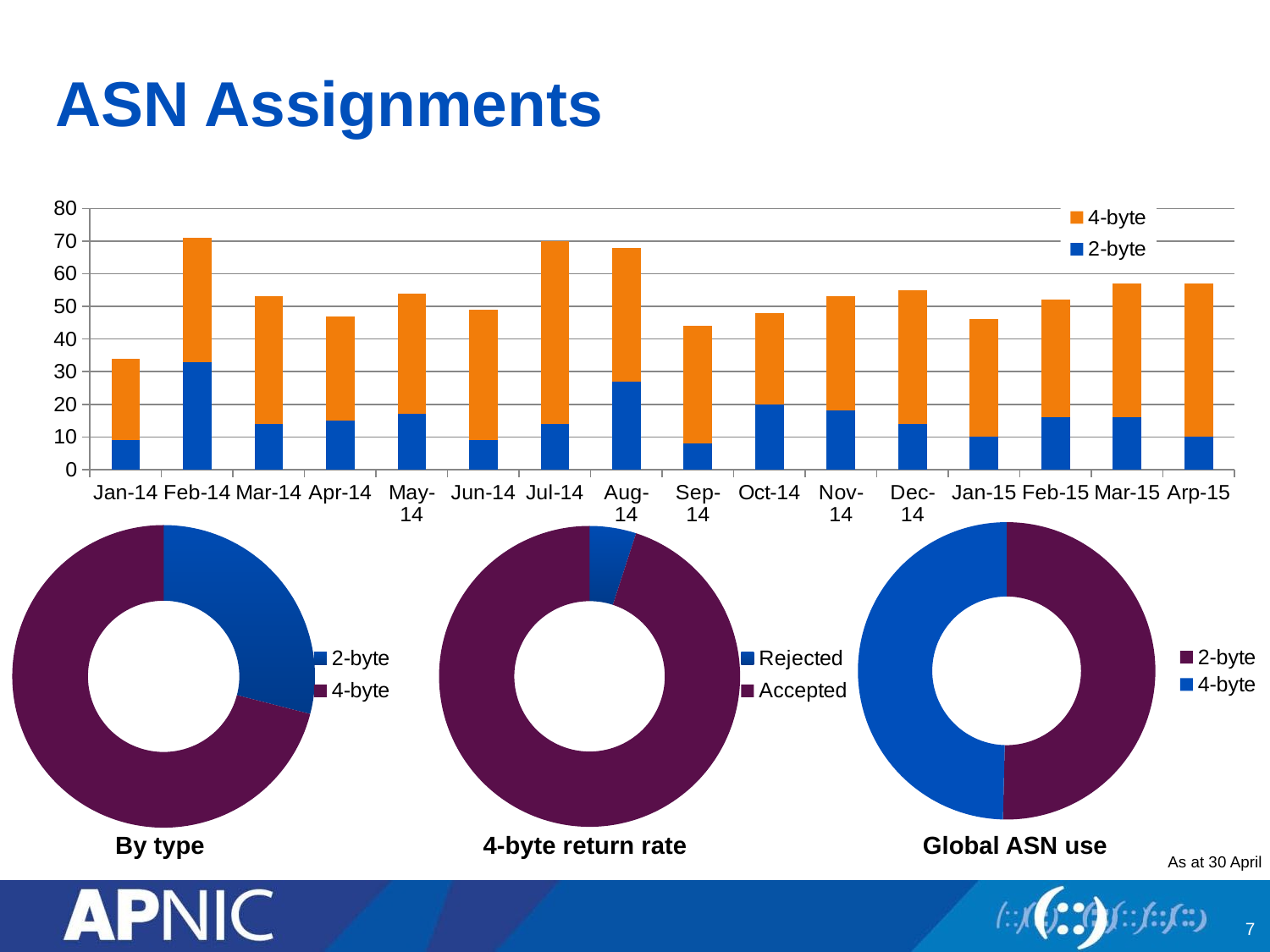

# ASN Assignments

### Chart

| Category | 2-byte | 4-byte |
|---|---|---|
| Jan-14 | 9.0 | 25.0 |
| Feb-14 | 33.0 | 38.0 |
| Mar-14 | 14.0 | 39.0 |
| Apr-14 | 15.0 | 32.0 |
| May-14 | 17.0 | 37.0 |
| Jun-14 | 9.0 | 40.0 |
| Jul-14 | 14.0 | 56.0 |
| Aug-14 | 27.0 | 41.0 |
| Sep-14 | 8.0 | 36.0 |
| Oct-14 | 20.0 | 28.0 |
| Nov-14 | 18.0 | 35.0 |
| Dec-14 | 14.0 | 41.0 |
| Jan-15 | 10.0 | 36.0 |
| Feb-15 | 16.0 | 36.0 |
| Mar-15 | 16.0 | 41.0 |
| Arp-15 | 10.0 | 47.0 |

### Chart

| Category | Global ASN |
|---|---|
| 2-byte | 3062.0 |
| 4-byte | 3013.0 |

### Chart

| Category | ASN |
|---|---|
| 2-byte | 0.29 |
| 4-byte | 0.71 |

### Chart

| Category | 4-byte return rate |
|---|---|
| Rejected | 0.05 |
| Accepted | 0.95 |
By type
4-byte return rate
Global ASN use
As at 30 April
7